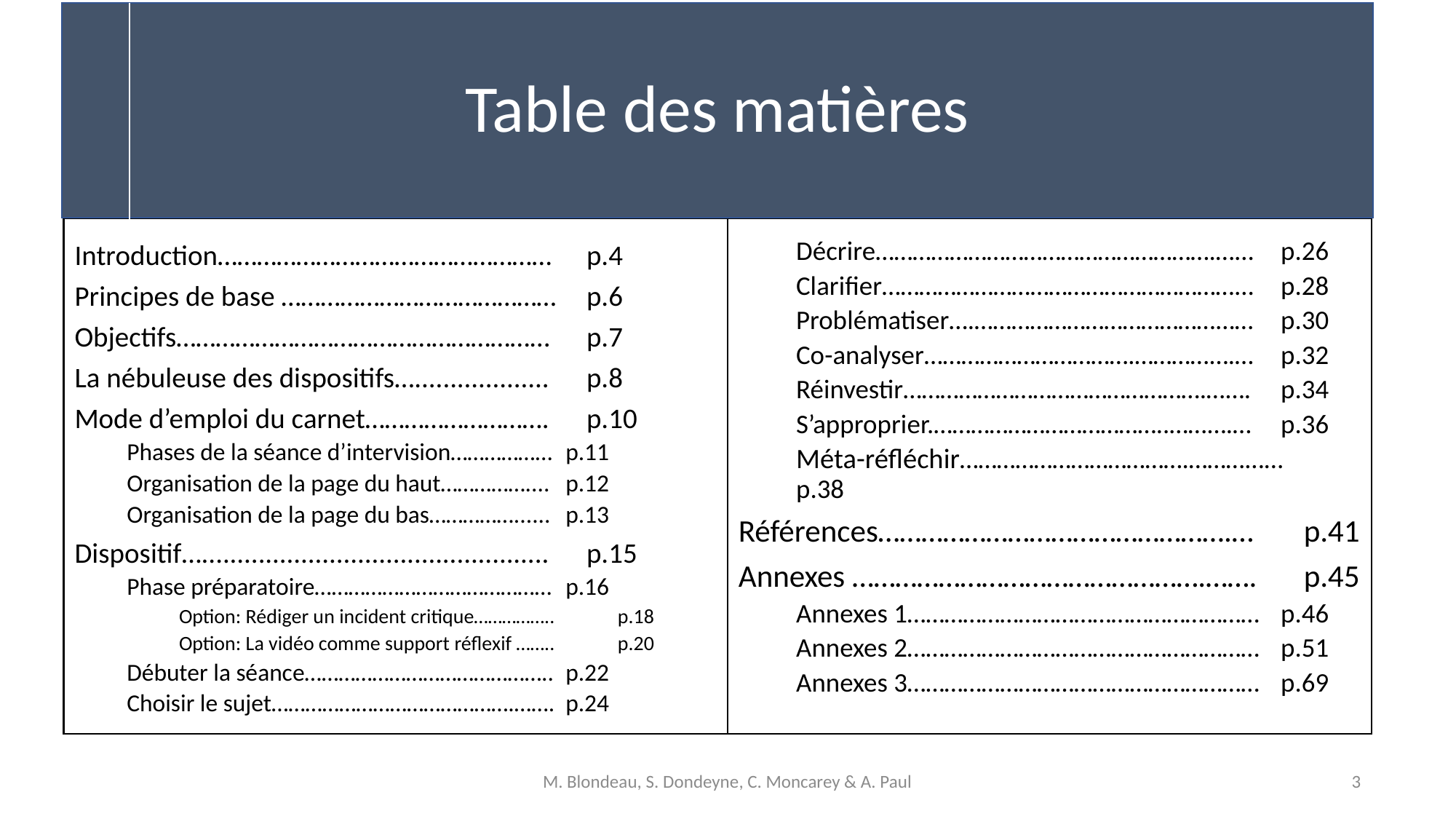

Table des matières

Introduction…………………………………………… 	p.4
Principes de base …………………………………… 	p.6
Objectifs………………………………………………… 	p.7
La nébuleuse des dispositifs…................... 	p.8
Mode d’emploi du carnet………………………. 	p.10
Phases de la séance d’intervision……………… 	p.11
Organisation de la page du haut…………….... 	p.12
Organisation de la page du bas……………...... 	p.13
Dispositif…................................................. 	p.15
Phase préparatoire…………………………………… 	p.16
Option: Rédiger un incident critique…………….. 	p.18
Option: La vidéo comme support réflexif …….. 	p.20
Débuter la séance…………………………………….. 	p.22
Choisir le sujet…………………………………….……. 	p.24

Décrire……………………………………………….…… 	p.26
Clarifier…………………………………………………… 	p.28
Problématiser….……………………………………… 	p.30
Co-analyser…………………………….…………….… 	p.32
Réinvestir………………………………………….……. 	p.34
S’approprier.………………………………..……….… 	p.36
Méta-réfléchir……………………………….………...… 	p.38
Références………………………………………….…	p.41
Annexes ………………………………………….…….	p.45
Annexes 1…………………………………………………	p.46
Annexes 2…………………………………………………	p.51
Annexes 3…………………………………………………	p.69

3
M. Blondeau, S. Dondeyne, C. Moncarey & A. Paul